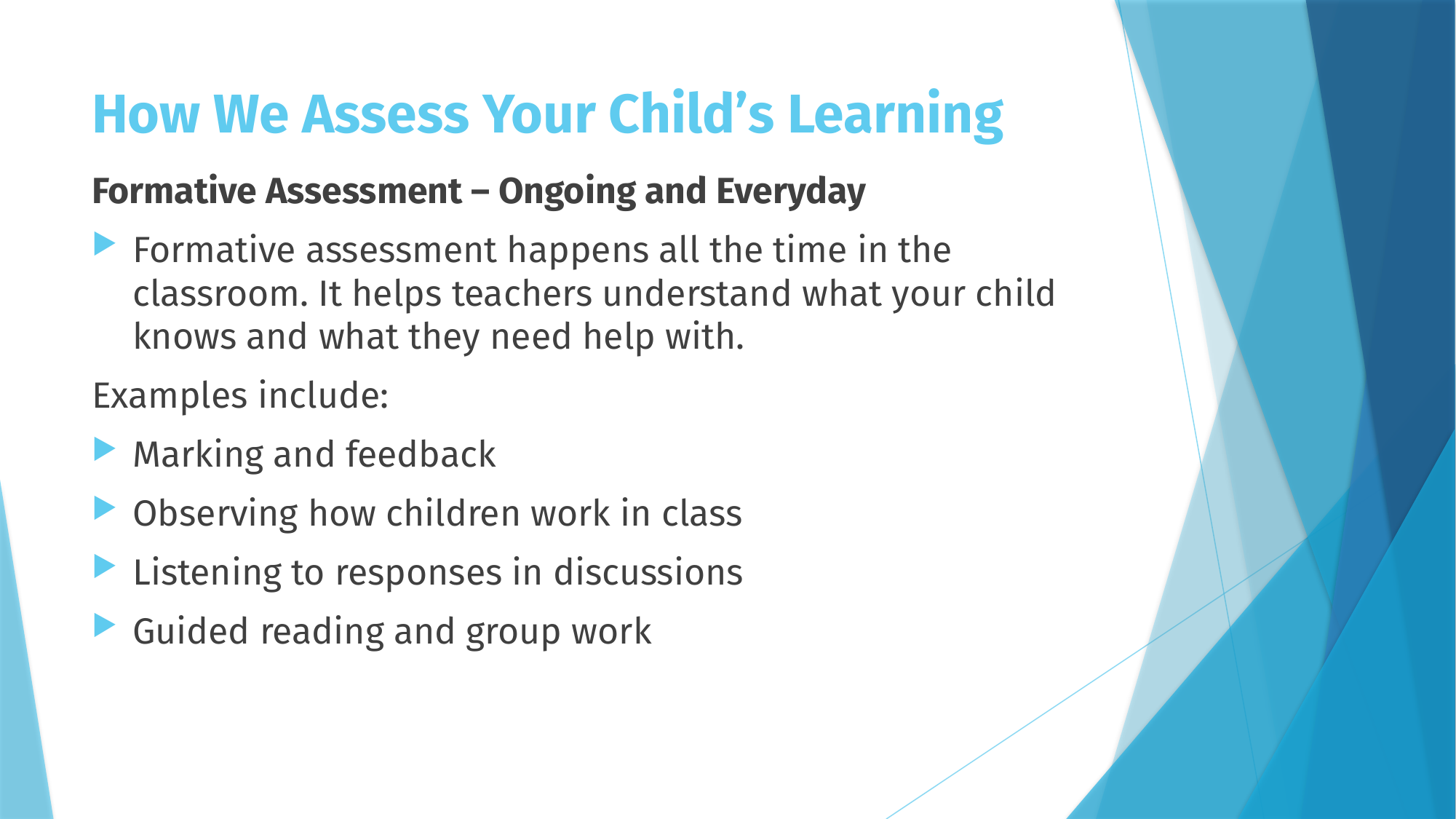

# How We Assess Your Child’s Learning
Formative Assessment – Ongoing and Everyday
Formative assessment happens all the time in the classroom. It helps teachers understand what your child knows and what they need help with.
Examples include:
Marking and feedback
Observing how children work in class
Listening to responses in discussions
Guided reading and group work